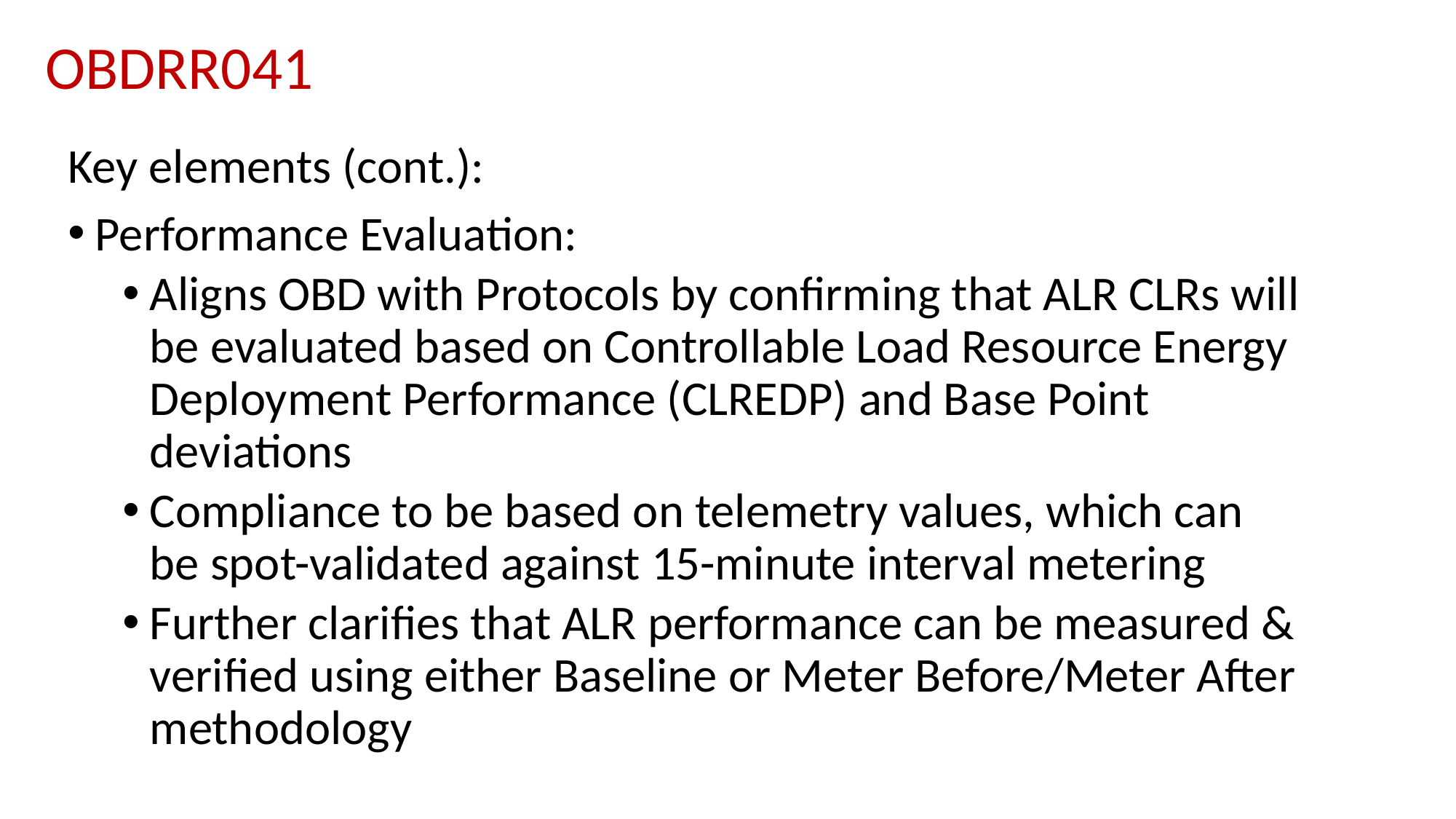

# OBDRR041
Key elements (cont.):
Performance Evaluation:
Aligns OBD with Protocols by confirming that ALR CLRs will be evaluated based on Controllable Load Resource Energy Deployment Performance (CLREDP) and Base Point deviations
Compliance to be based on telemetry values, which can be spot-validated against 15-minute interval metering
Further clarifies that ALR performance can be measured & verified using either Baseline or Meter Before/Meter After methodology